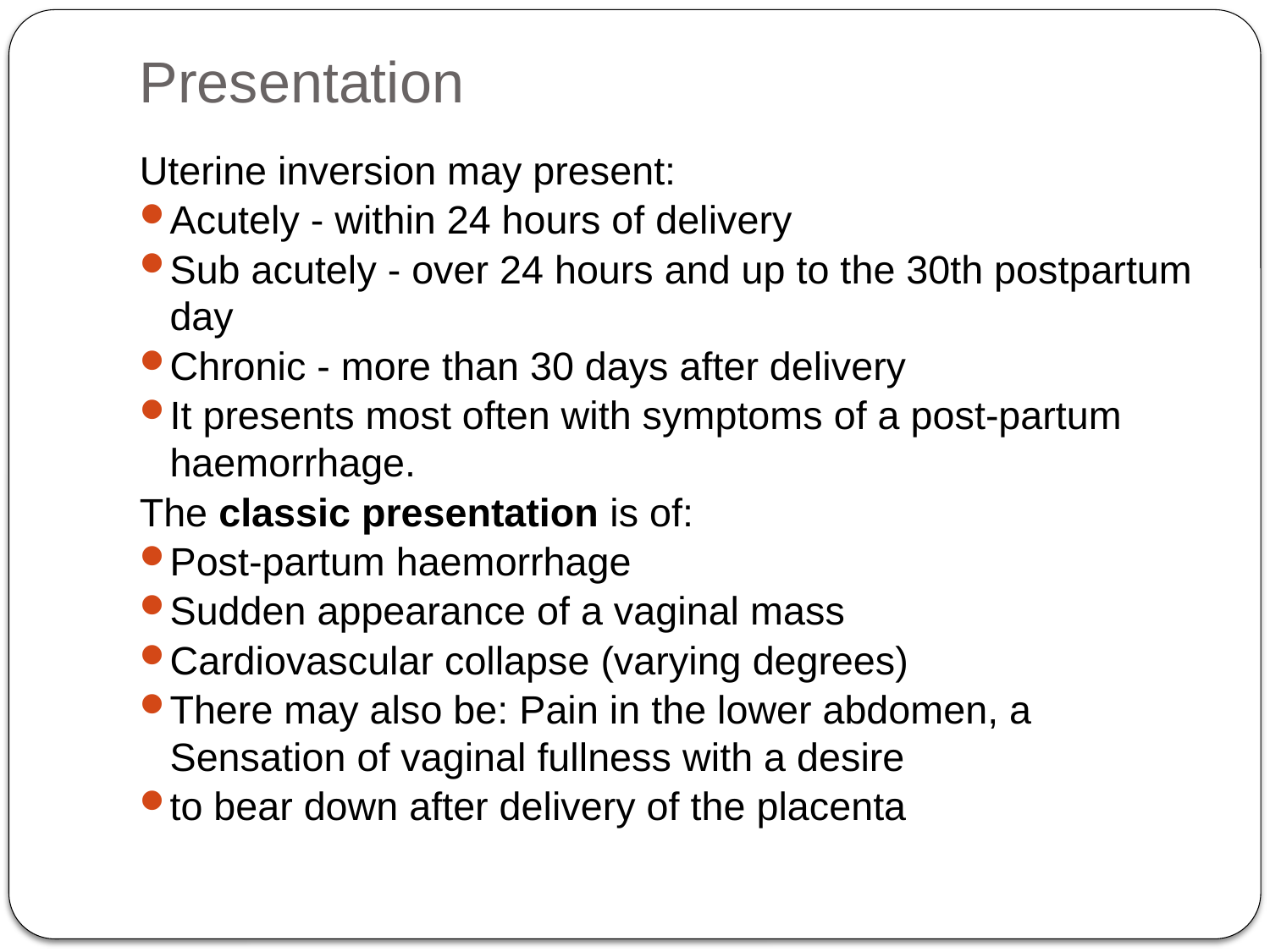

# Presentation
Uterine inversion may present:
Acutely - within 24 hours of delivery
Sub acutely - over 24 hours and up to the 30th postpartum day
Chronic - more than 30 days after delivery
It presents most often with symptoms of a post-partum haemorrhage.
The classic presentation is of:
Post-partum haemorrhage
Sudden appearance of a vaginal mass
Cardiovascular collapse (varying degrees)
There may also be: Pain in the lower abdomen, a Sensation of vaginal fullness with a desire
to bear down after delivery of the placenta